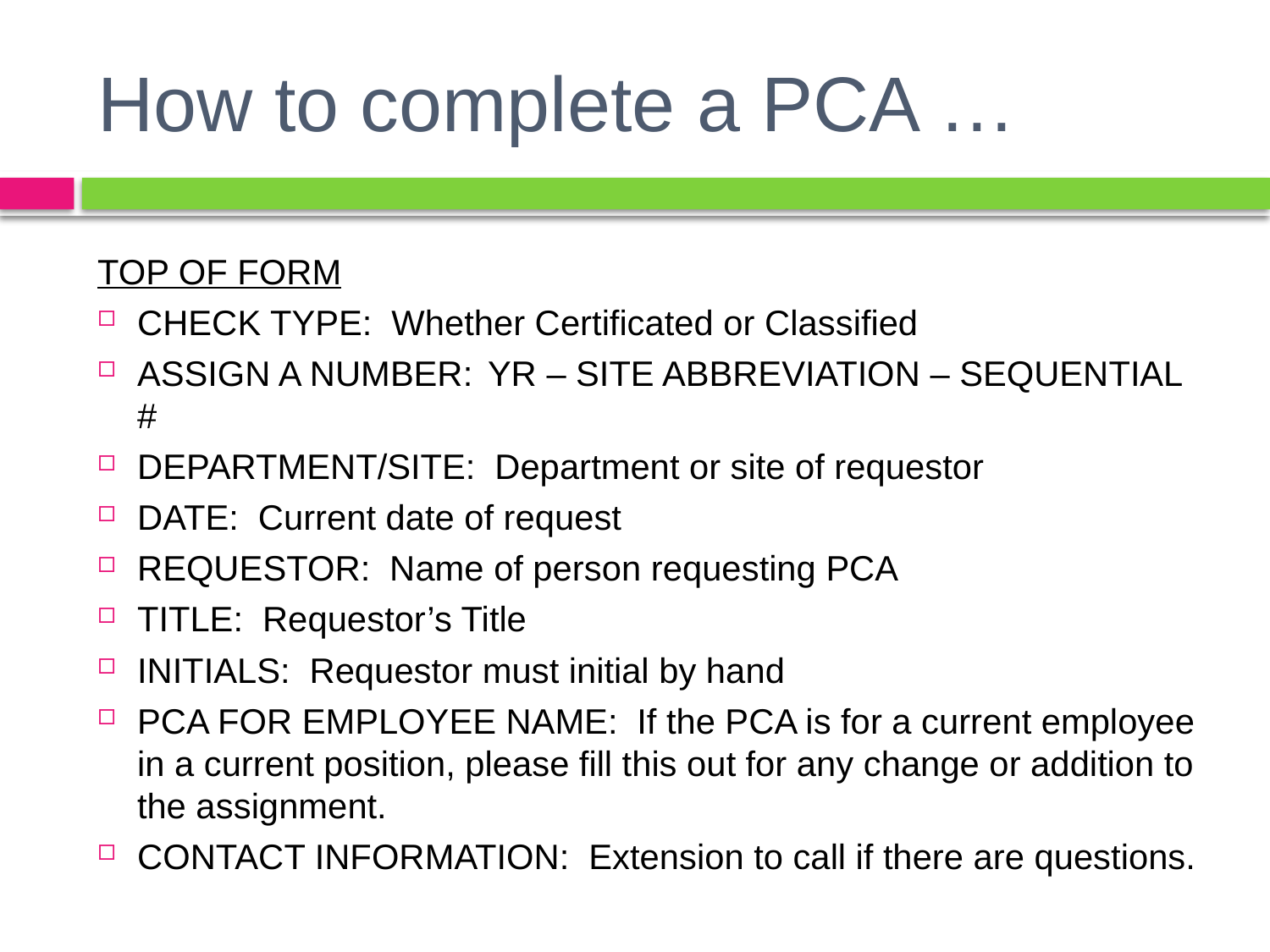

# How to complete a PCA …
TOP OF FORM
CHECK TYPE:  Whether Certificated or Classified
ASSIGN A NUMBER: 	YR – SITE ABBREVIATION – SEQUENTIAL #
DEPARTMENT/SITE:  Department or site of requestor
DATE:  Current date of request
REQUESTOR:  Name of person requesting PCA
TITLE:  Requestor’s Title
INITIALS:  Requestor must initial by hand
PCA FOR EMPLOYEE NAME:  If the PCA is for a current employee in a current position, please fill this out for any change or addition to the assignment.
CONTACT INFORMATION:  Extension to call if there are questions.